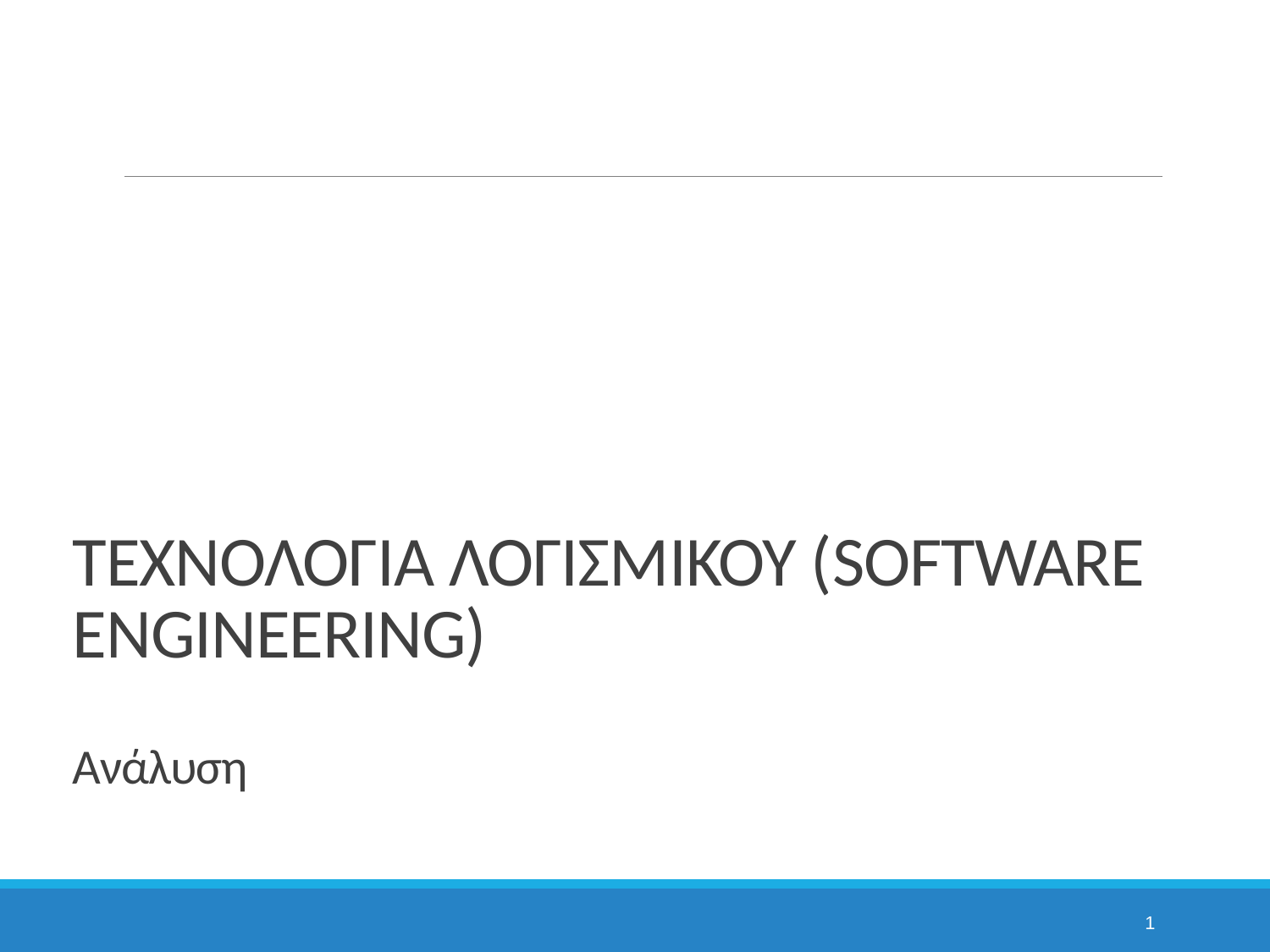

# ΤΕΧΝΟΛΟΓΙΑ ΛΟΓΙΣΜΙΚΟΥ (SOFTWARE ENGINEERING) Ανάλυση

1